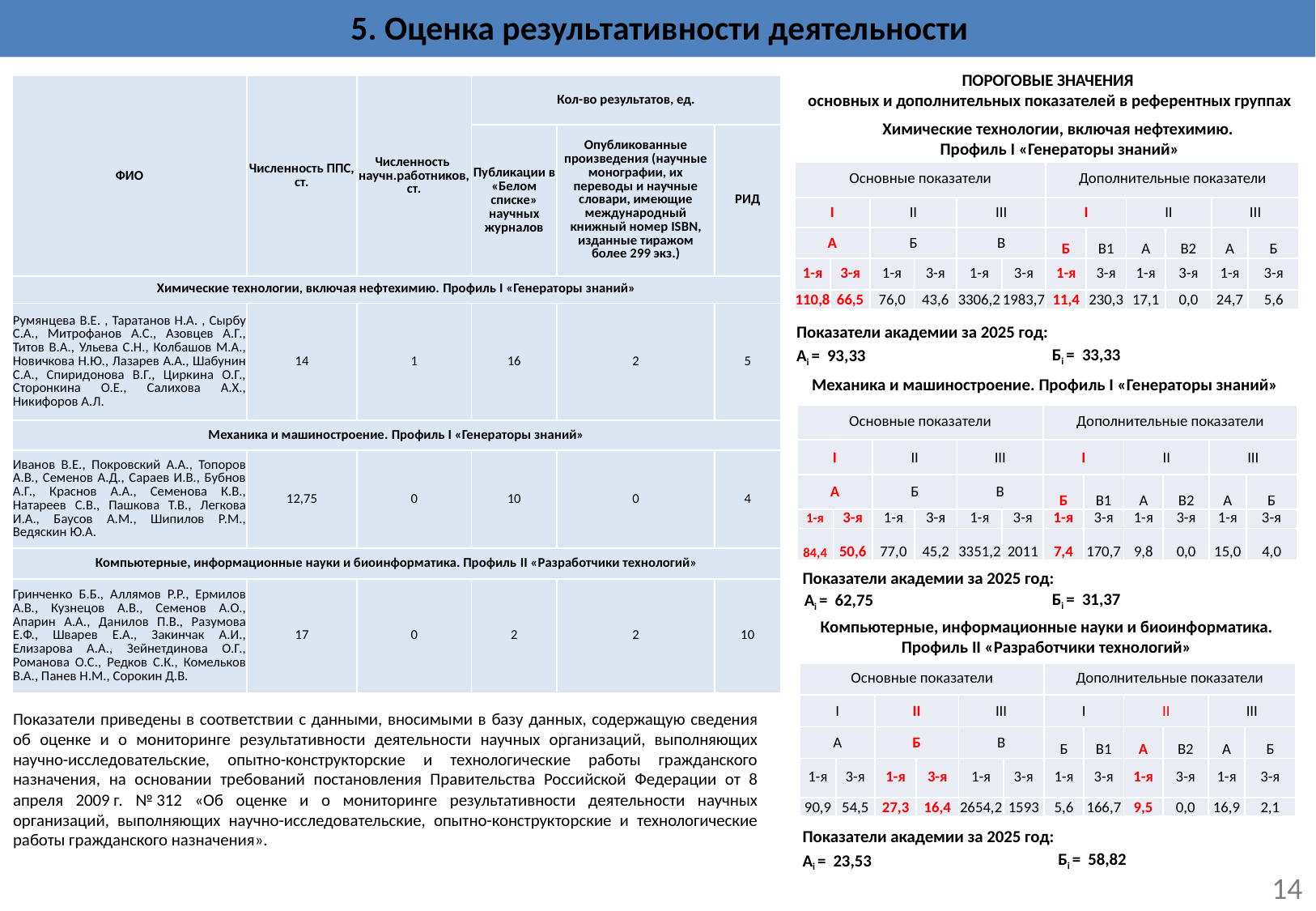

5. Оценка результативности деятельности
ПОРОГОВЫЕ ЗНАЧЕНИЯ
основных и дополнительных показателей в референтных группах
| ФИО | Численность ППС, ст. | Численность научн.работников, ст. | Кол-во результатов, ед. | Кол-во результатов, ед. |  |
| --- | --- | --- | --- | --- | --- |
|  |  |  | Публикации в «Белом списке» научных журналов | Опубликованные произведения (научные монографии, их переводы и научные словари, имеющие международный книжный номер ISBN, изданные тиражом более 299 экз.) | РИД |
| Химические технологии, включая нефтехимию. Профиль I «Генераторы знаний» |  |  |  |  |  |
| Румянцева В.Е. , Таратанов Н.А. , Сырбу С.А., Митрофанов А.С., Азовцев А.Г., Титов В.А., Ульева С.Н., Колбашов М.А., Новичкова Н.Ю., Лазарев А.А., Шабунин С.А., Спиридонова В.Г., Циркина О.Г., Сторонкина О.Е., Салихова А.Х., Никифоров А.Л. | 14 | 1 | 16 | 2 | 5 |
| Механика и машиностроение. Профиль I «Генераторы знаний» |  |  |  |  |  |
| Иванов В.Е., Покровский А.А., Топоров А.В., Семенов А.Д., Сараев И.В., Бубнов А.Г., Краснов А.А., Семенова К.В., Натареев С.В., Пашкова Т.В., Легкова И.А., Баусов А.М., Шипилов Р.М., Ведяскин Ю.А. | 12,75 | 0 | 10 | 0 | 4 |
| Компьютерные, информационные науки и биоинформатика. Профиль II «Разработчики технологий» |  |  |  |  |  |
| Гринченко Б.Б., Аллямов Р.Р., Ермилов А.В., Кузнецов А.В., Семенов А.О., Апарин А.А., Данилов П.В., Разумова Е.Ф., Шварев Е.А., Закинчак А.И., Елизарова А.А., Зейнетдинова О.Г., Романова О.С., Редков С.К., Комельков В.А., Панев Н.М., Сорокин Д.В. | 17 | 0 | 2 | 2 | 10 |
Химические технологии, включая нефтехимию.
Профиль I «Генераторы знаний»
| Основные показатели |  |  |  |  |  | Дополнительные показатели |  |  |  |  |  |
| --- | --- | --- | --- | --- | --- | --- | --- | --- | --- | --- | --- |
| I |  | II |  | III |  | I |  | II |  | III |  |
| А |  | Б |  | В |  | Б | В1 | А | В2 | А | Б |
| 1-я | 3-я | 1-я | 3-я | 1-я | 3-я | 1-я | 3-я | 1-я | 3-я | 1-я | 3-я |
| 110,8 | 66,5 | 76,0 | 43,6 | 3306,2 | 1983,7 | 11,4 | 230,3 | 17,1 | 0,0 | 24,7 | 5,6 |
Показатели академии за 2025 год:
Бi =  33,33
Ai =  93,33
Механика и машиностроение. Профиль I «Генераторы знаний»
| Основные показатели |  |  |  |  |  | Дополнительные показатели |  |  |  |  |  |
| --- | --- | --- | --- | --- | --- | --- | --- | --- | --- | --- | --- |
| I |  | II |  | III |  | I |  | II |  | III |  |
| А |  | Б |  | В |  | Б | В1 | А | В2 | А | Б |
| 1-я | 3-я | 1-я | 3-я | 1-я | 3-я | 1-я | 3-я | 1-я | 3-я | 1-я | 3-я |
| 84,4 | 50,6 | 77,0 | 45,2 | 3351,2 | 2011 | 7,4 | 170,7 | 9,8 | 0,0 | 15,0 | 4,0 |
Показатели академии за 2025 год:
Бi =  31,37
Ai =  62,75
Компьютерные, информационные науки и биоинформатика. Профиль II «Разработчики технологий»
| Основные показатели |  |  |  |  |  | Дополнительные показатели |  |  |  |  |  |
| --- | --- | --- | --- | --- | --- | --- | --- | --- | --- | --- | --- |
| I |  | II |  | III |  | I |  | II |  | III |  |
| А |  | Б |  | В |  | Б | В1 | А | В2 | А | Б |
| 1-я | 3-я | 1-я | 3-я | 1-я | 3-я | 1-я | 3-я | 1-я | 3-я | 1-я | 3-я |
| 90,9 | 54,5 | 27,3 | 16,4 | 2654,2 | 1593 | 5,6 | 166,7 | 9,5 | 0,0 | 16,9 | 2,1 |
Показатели приведены в соответствии с данными, вносимыми в базу данных, содержащую сведения об оценке и о мониторинге результативности деятельности научных организаций, выполняющих научно-исследовательские, опытно-конструкторские и технологические работы гражданского назначения, на основании требований постановления Правительства Российской Федерации от 8 апреля 2009 г. № 312 «Об оценке и о мониторинге результативности деятельности научных организаций, выполняющих научно-исследовательские, опытно-конструкторские и технологические работы гражданского назначения».
Показатели академии за 2025 год:
Бi =  58,82
Ai =  23,53
14